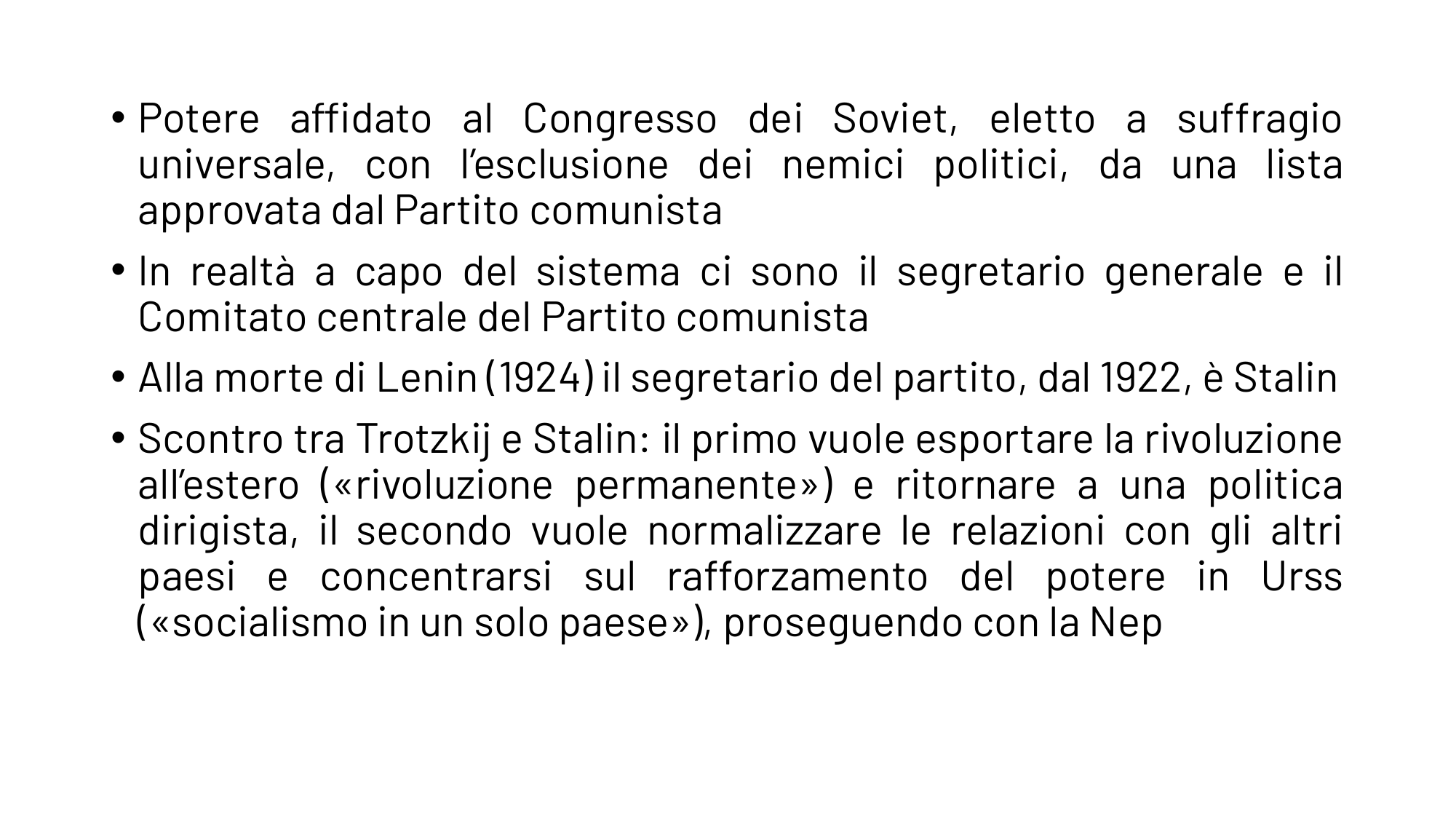

Potere affidato al Congresso dei Soviet, eletto a suffragio universale, con l’esclusione dei nemici politici, da una lista approvata dal Partito comunista
In realtà a capo del sistema ci sono il segretario generale e il Comitato centrale del Partito comunista
Alla morte di Lenin (1924) il segretario del partito, dal 1922, è Stalin
Scontro tra Trotzkij e Stalin: il primo vuole esportare la rivoluzione all’estero («rivoluzione permanente») e ritornare a una politica dirigista, il secondo vuole normalizzare le relazioni con gli altri paesi e concentrarsi sul rafforzamento del potere in Urss («socialismo in un solo paese»), proseguendo con la Nep